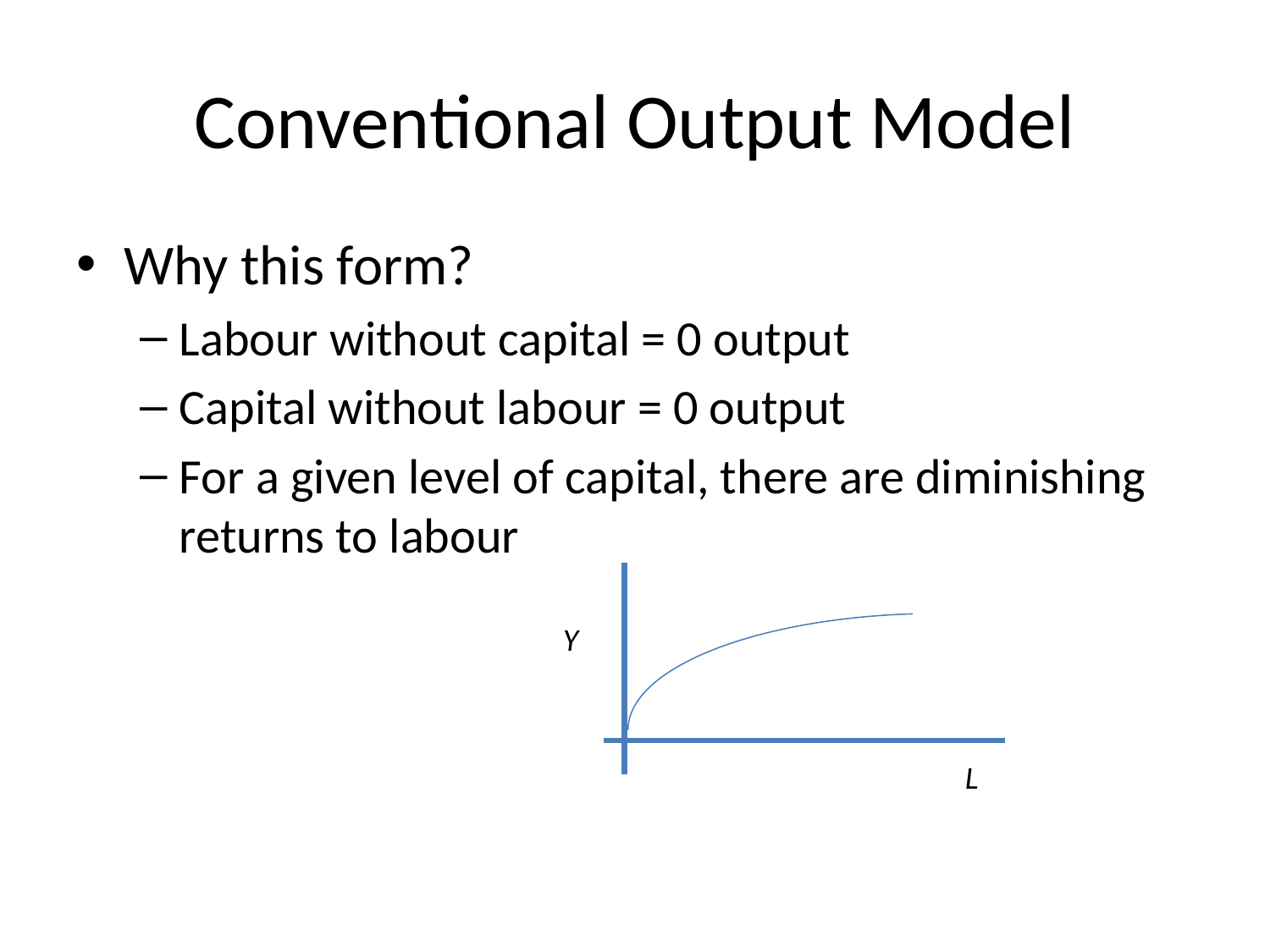

# Conventional Output Model
Why this form?
Labour without capital = 0 output
Capital without labour = 0 output
For a given level of capital, there are diminishing returns to labour

Y
L